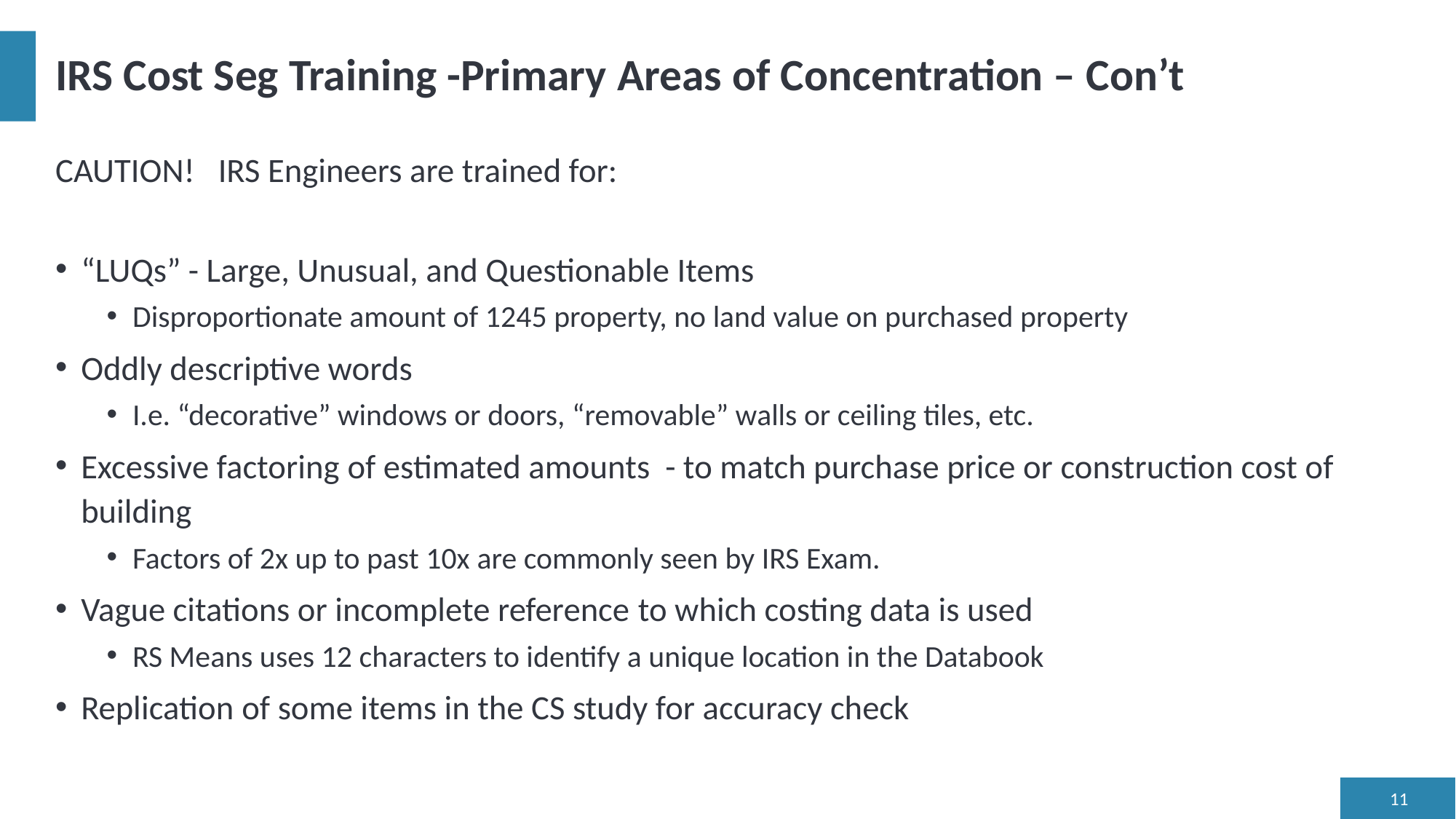

# IRS Cost Seg Training -Primary Areas of Concentration – Con’t
CAUTION!   IRS Engineers are trained for:

“LUQs” - Large, Unusual, and Questionable Items
Disproportionate amount of 1245 property, no land value on purchased property
Oddly descriptive words
I.e. “decorative” windows or doors, “removable” walls or ceiling tiles, etc.
Excessive factoring of estimated amounts  - to match purchase price or construction cost of building
Factors of 2x up to past 10x are commonly seen by IRS Exam.
Vague citations or incomplete reference to which costing data is used
RS Means uses 12 characters to identify a unique location in the Databook
Replication of some items in the CS study for accuracy check

11